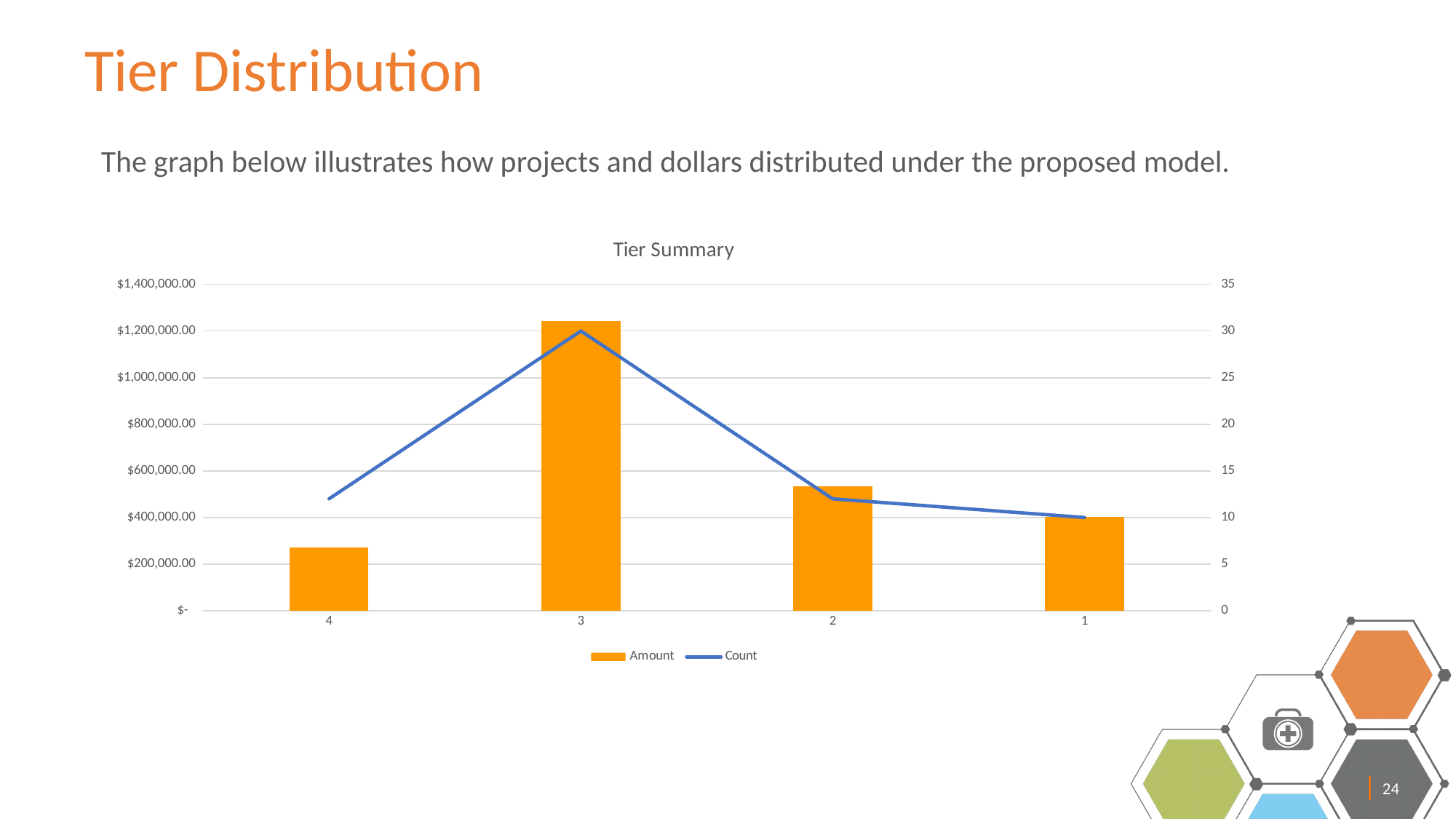

# Tier Distribution
The graph below illustrates how projects and dollars distributed under the proposed model.

### Chart: Tier Summary

| Category | Amount  | Count |
|---|---|---|
| 4 | 270568.0 | 12.0 |
| 3 | 1241464.784 | 30.0 |
| 2 | 532648.8 | 12.0 |
| 1 | 402602.0 | 10.0 |
24